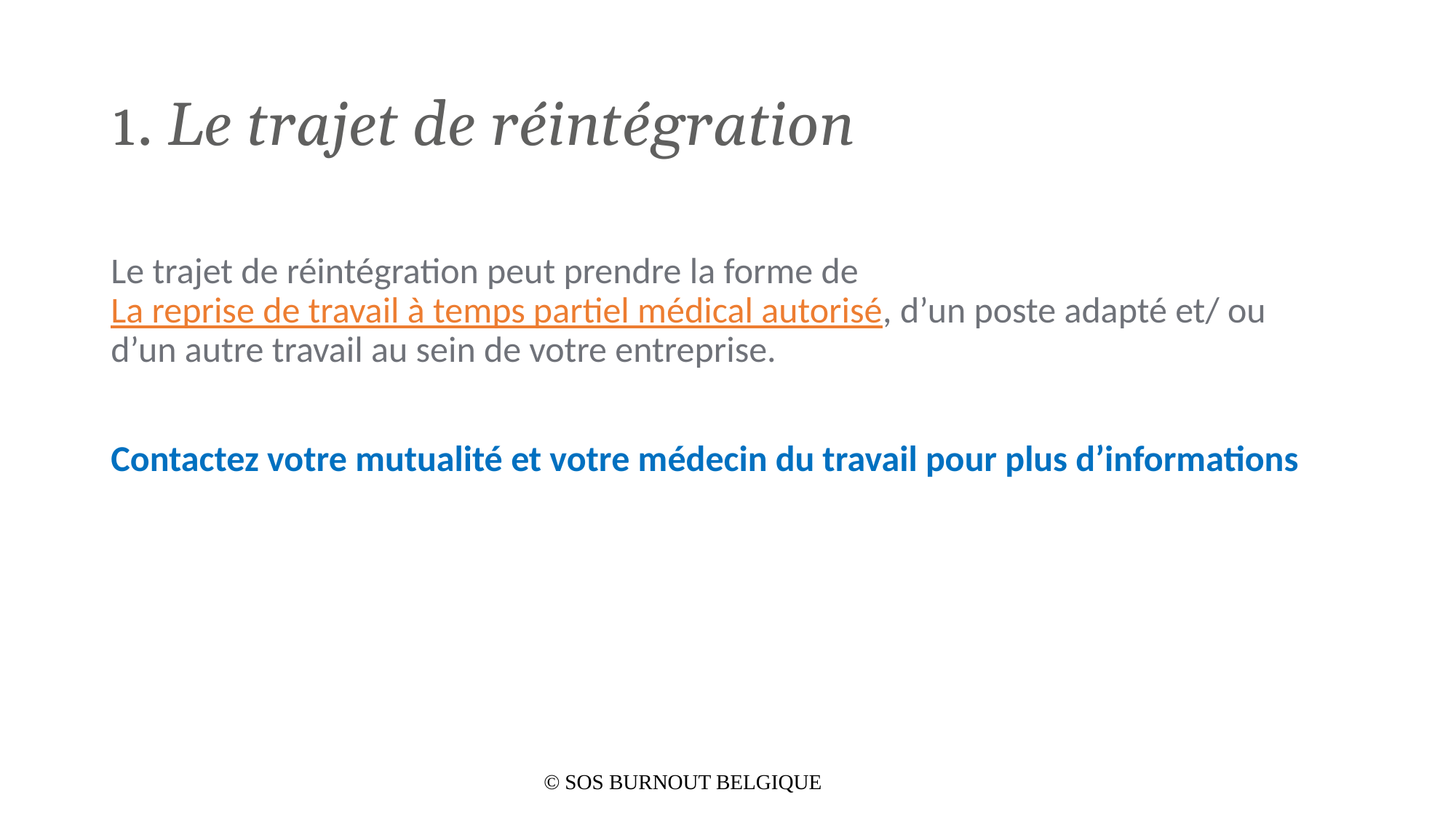

# 1. Le trajet de réintégration
Le trajet de réintégration peut prendre la forme de La reprise de travail à temps partiel médical autorisé, d’un poste adapté et/ ou d’un autre travail au sein de votre entreprise.

Contactez votre mutualité et votre médecin du travail pour plus d’informations

© SOS BURNOUT BELGIQUE